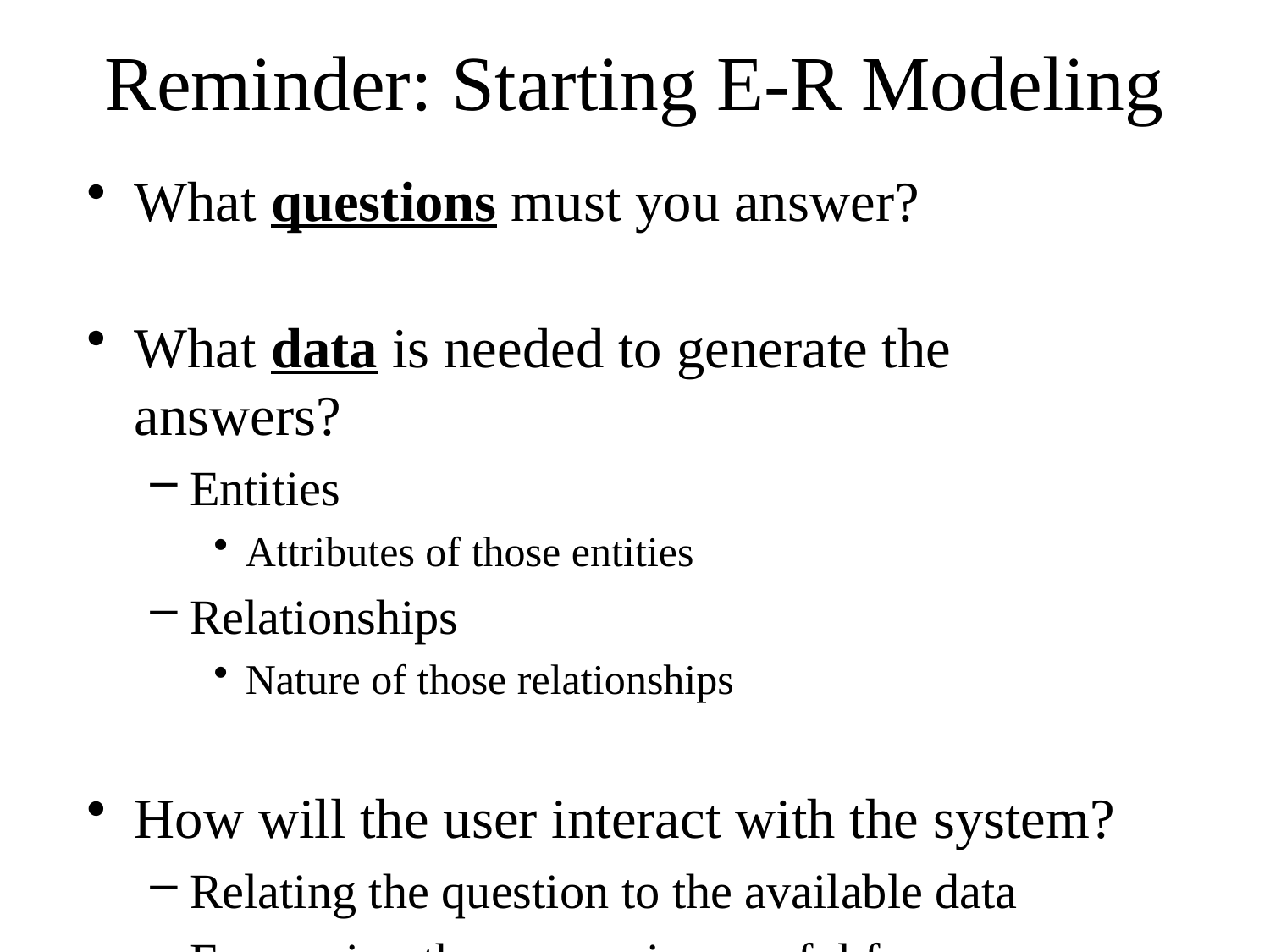

# Reminder: Starting E-R Modeling
What questions must you answer?

What data is needed to generate the answers?
Entities
Attributes of those entities
Relationships
Nature of those relationships

How will the user interact with the system?
Relating the question to the available data
Expressing the answer in a useful form